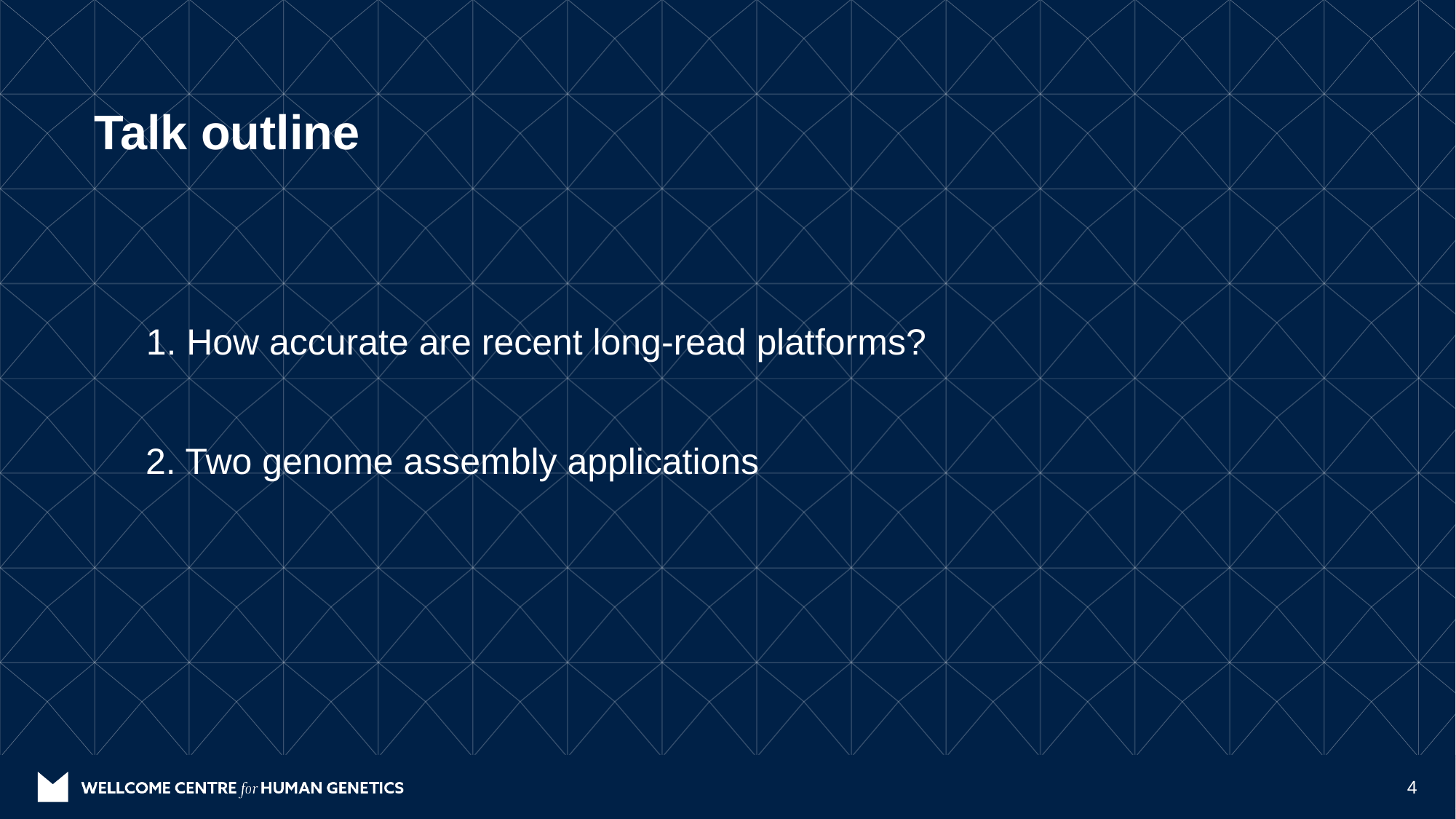

# Talk outline
1. How accurate are recent long-read platforms?
2. Two genome assembly applications
4